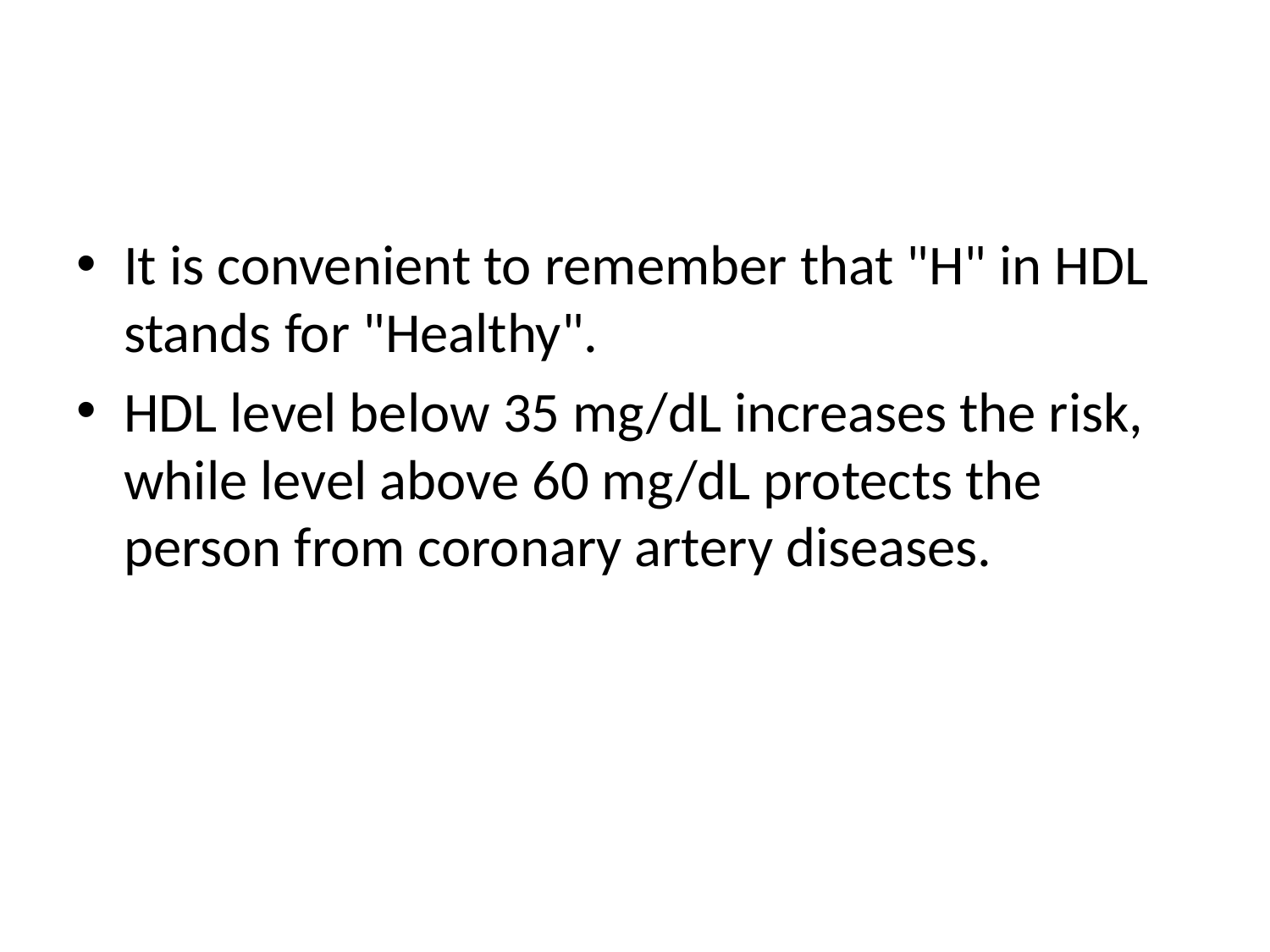

#
It is convenient to remember that "H" in HDL stands for "Healthy".
HDL level below 35 mg/dL increases the risk, while level above 60 mg/dL protects the person from coronary artery diseases.